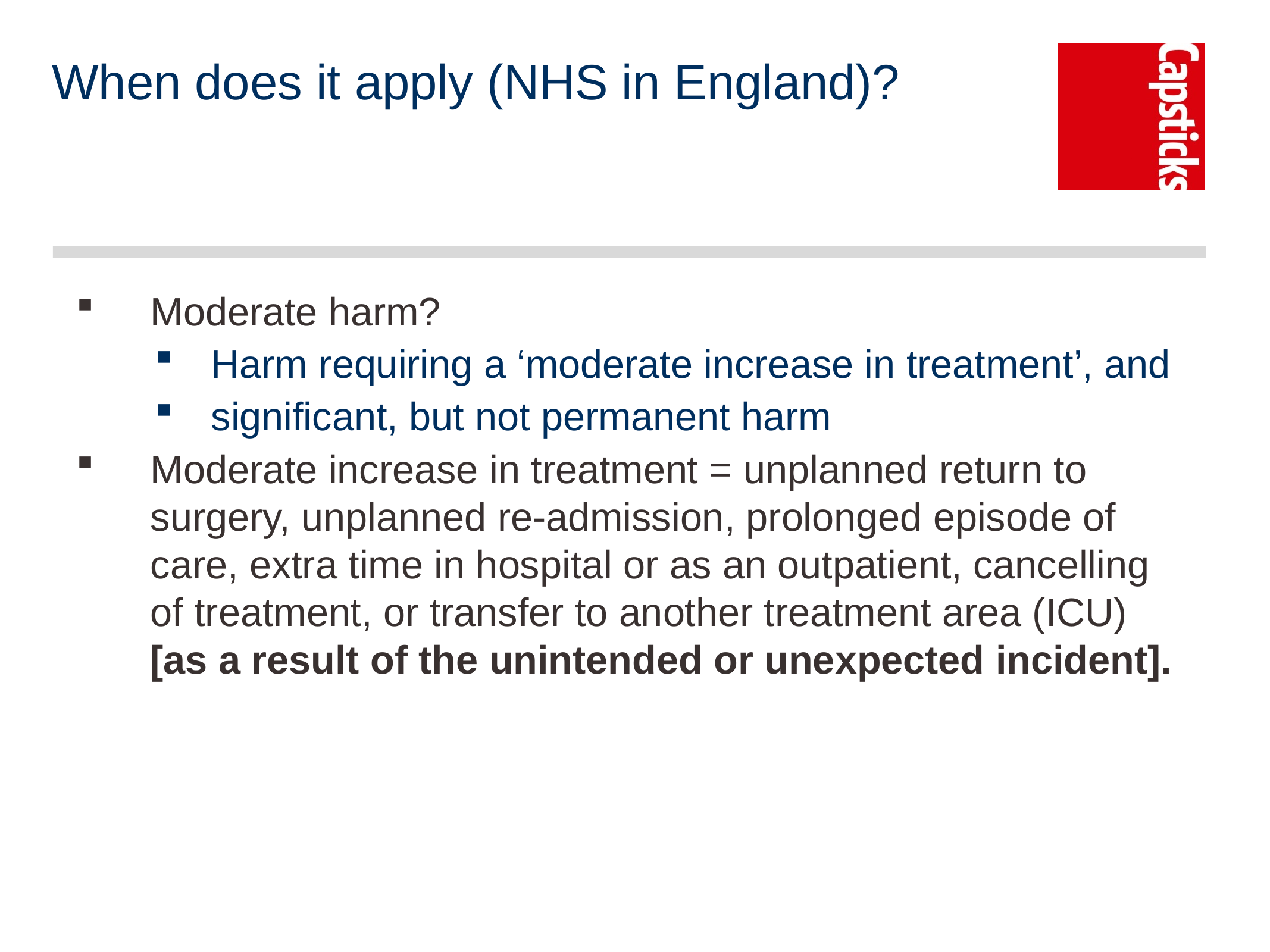

# When does it apply (NHS in England)?
Moderate harm?
Harm requiring a ‘moderate increase in treatment’, and
significant, but not permanent harm
Moderate increase in treatment = unplanned return to surgery, unplanned re-admission, prolonged episode of care, extra time in hospital or as an outpatient, cancelling of treatment, or transfer to another treatment area (ICU) [as a result of the unintended or unexpected incident].